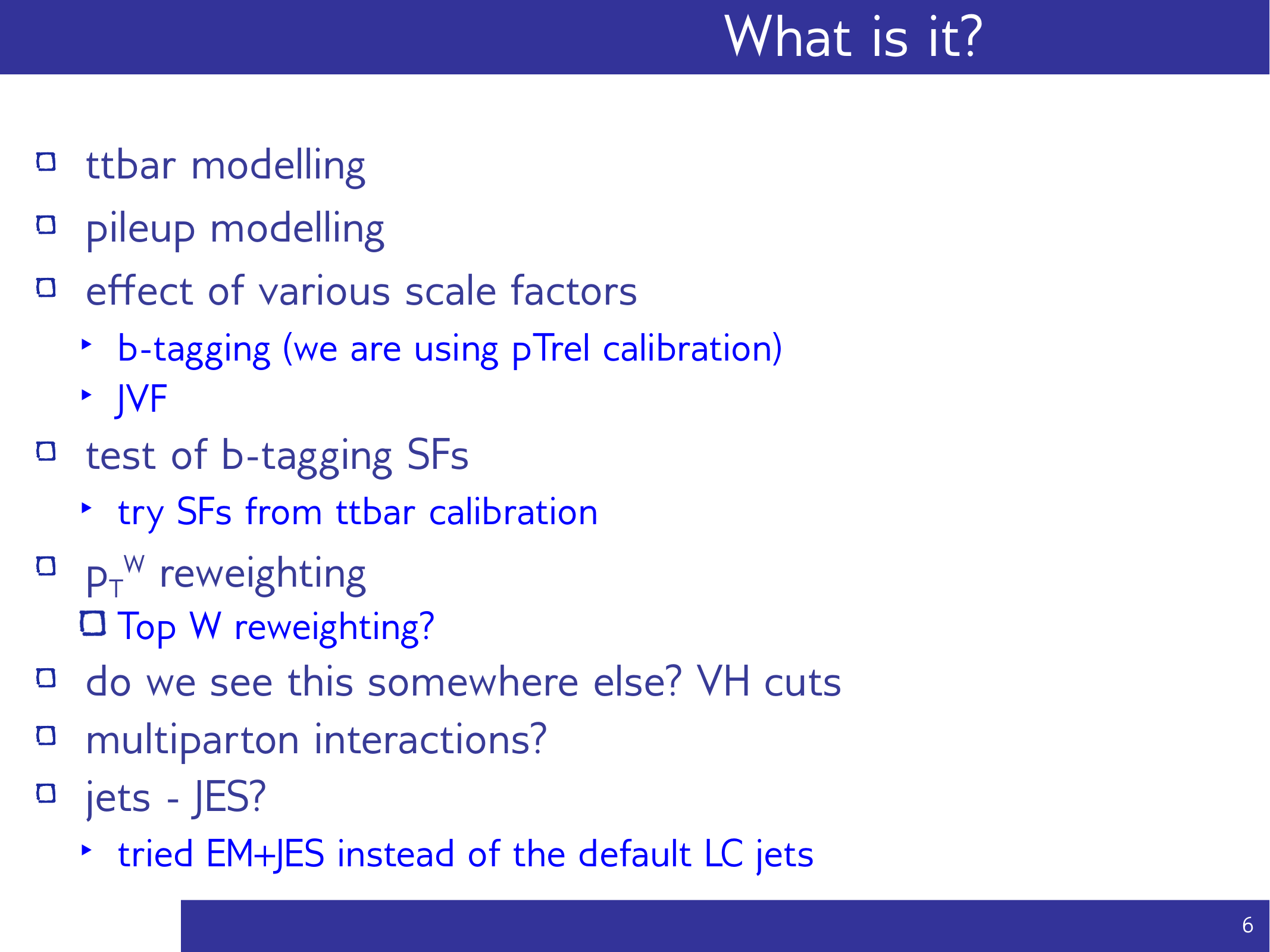

# What is it?
ttbar modelling
pileup modelling
effect of various scale factors
b-tagging (we are using pTrel calibration)
JVF
test of b-tagging SFs
try SFs from ttbar calibration
pTW reweighting
Top W reweighting?
do we see this somewhere else? VH cuts
multiparton interactions?
jets - JES?
tried EM+JES instead of the default LC jets
6